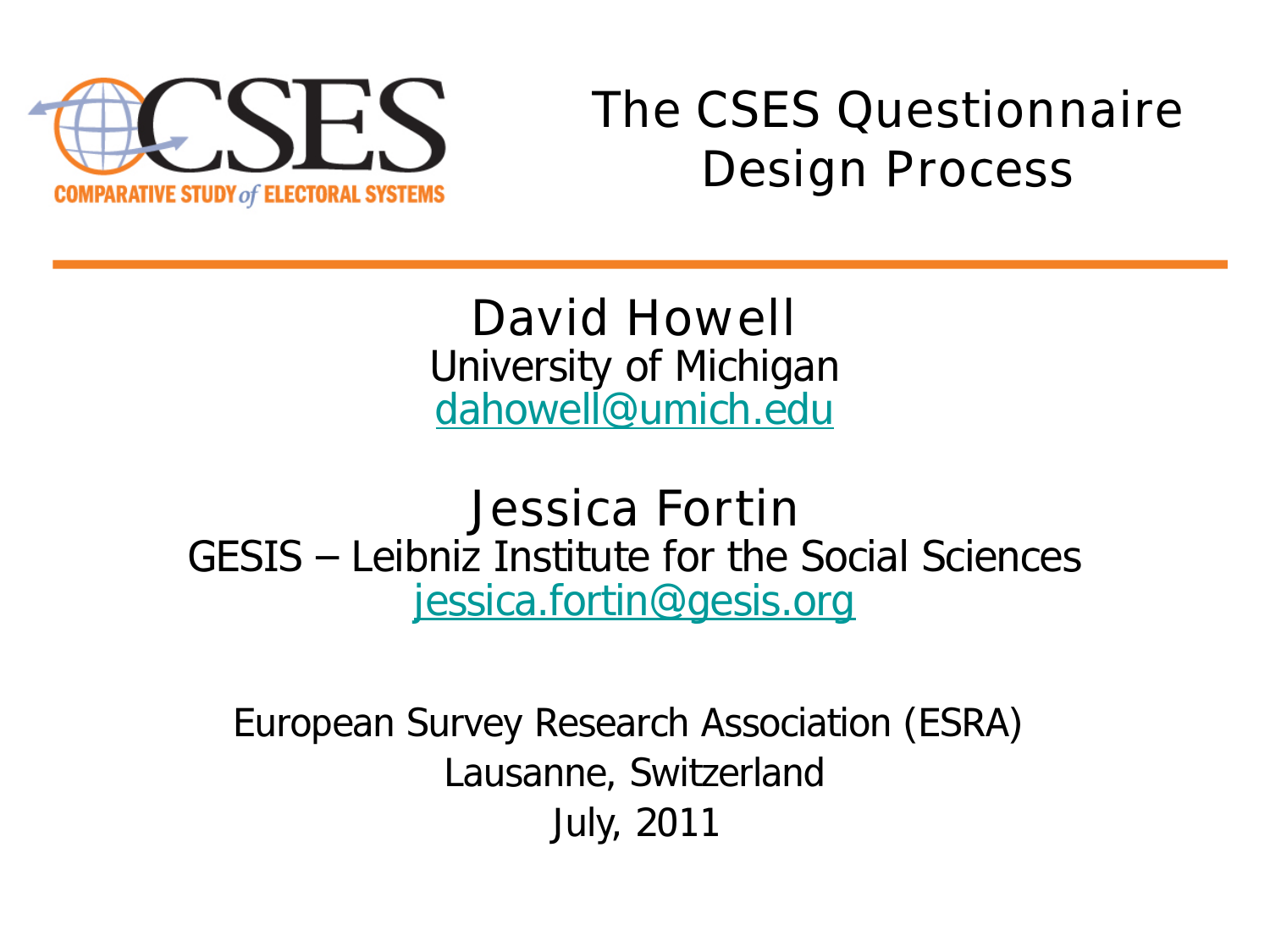

# The CSES Questionnaire Design Process
David Howell
University of Michigan
dahowell@umich.edu

Jessica Fortin
GESIS – Leibniz Institute for the Social Sciences
jessica.fortin@gesis.org

European Survey Research Association (ESRA)
Lausanne, Switzerland
July, 2011